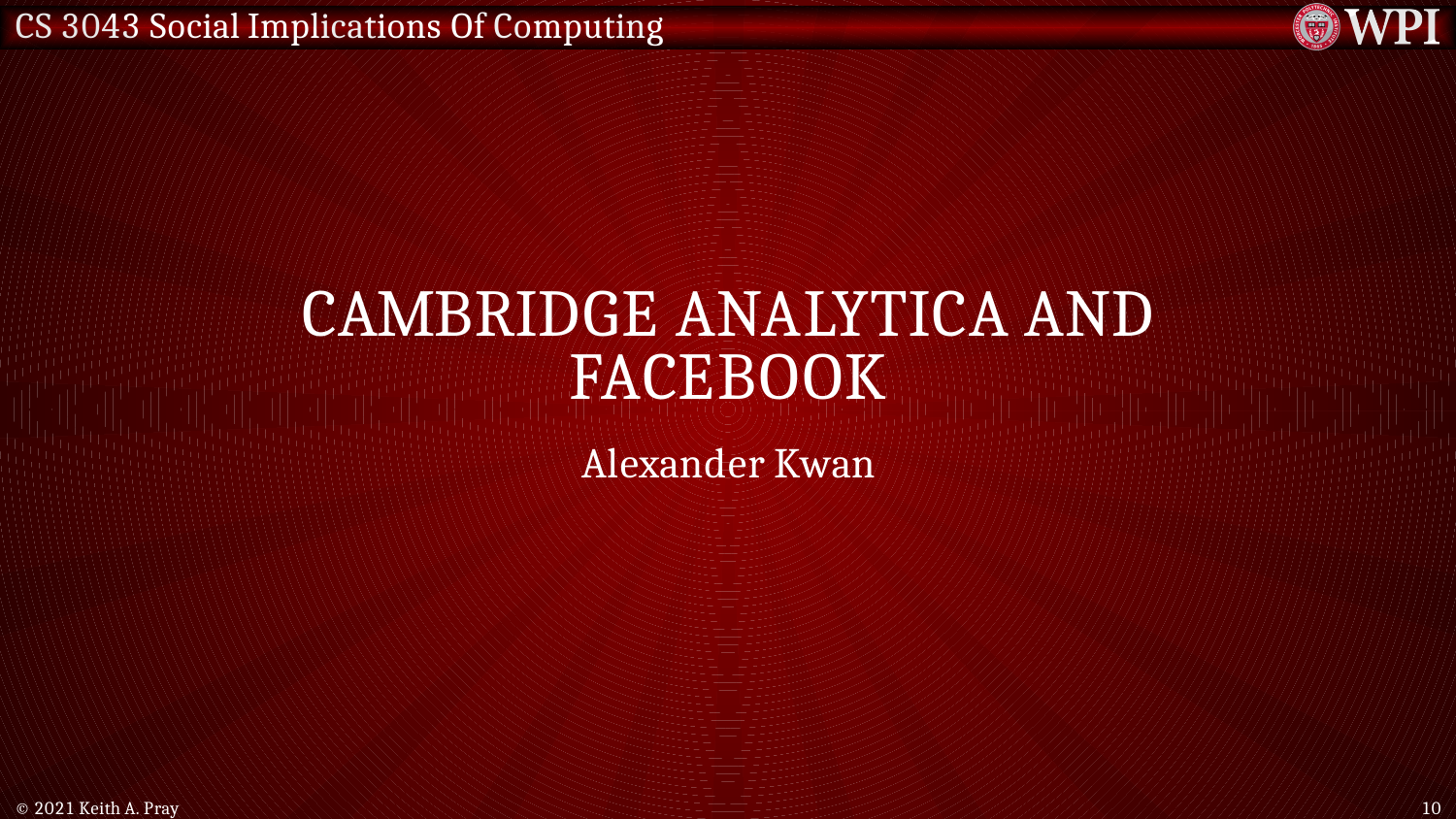

# Cambridge Analytica and Facebook
Alexander Kwan
© 2021 Keith A. Pray
10